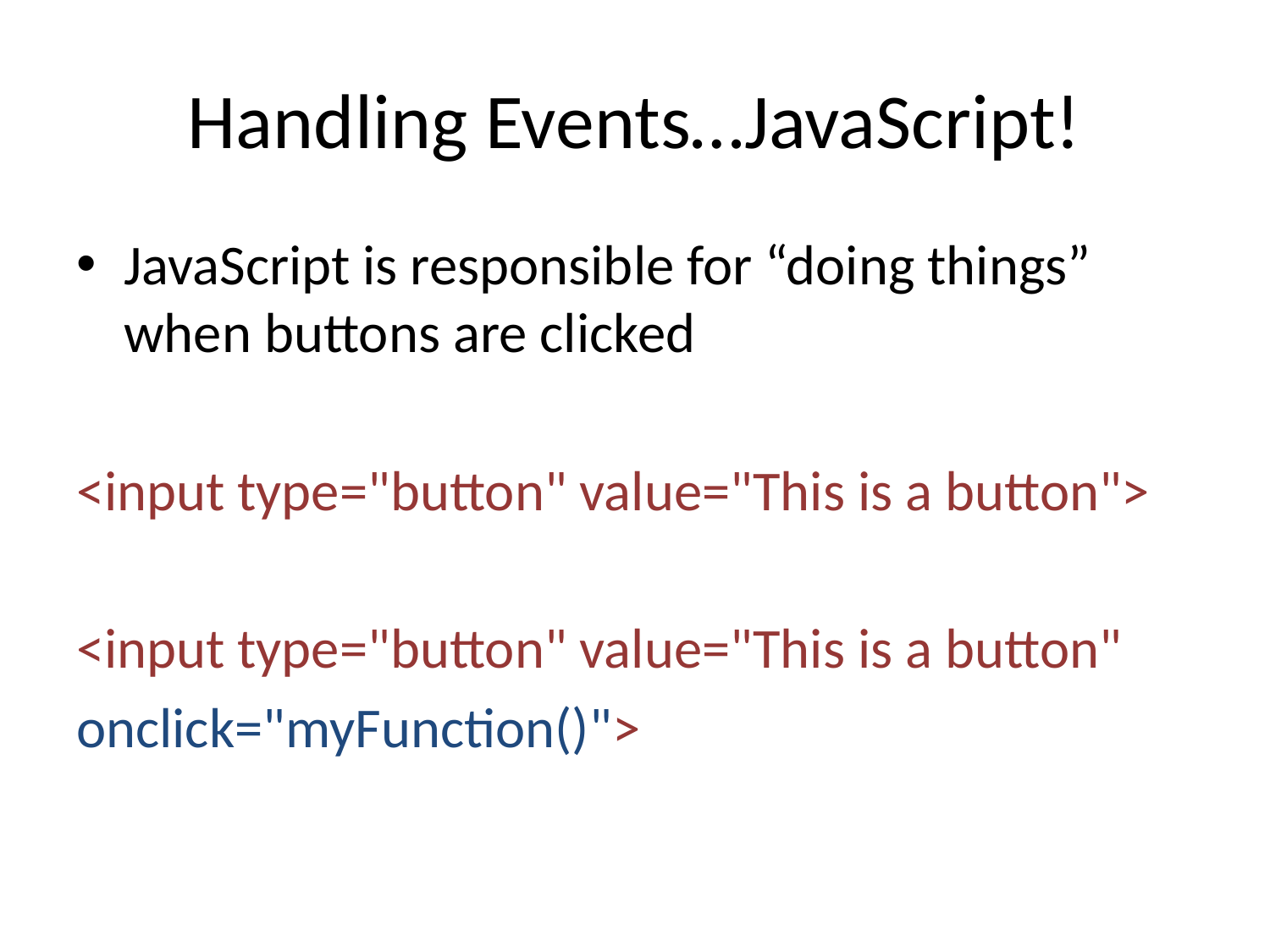

# Handling Events…JavaScript!
JavaScript is responsible for “doing things” when buttons are clicked

<input type="button" value="This is a button">

<input type="button" value="This is a button"
onclick="myFunction()">